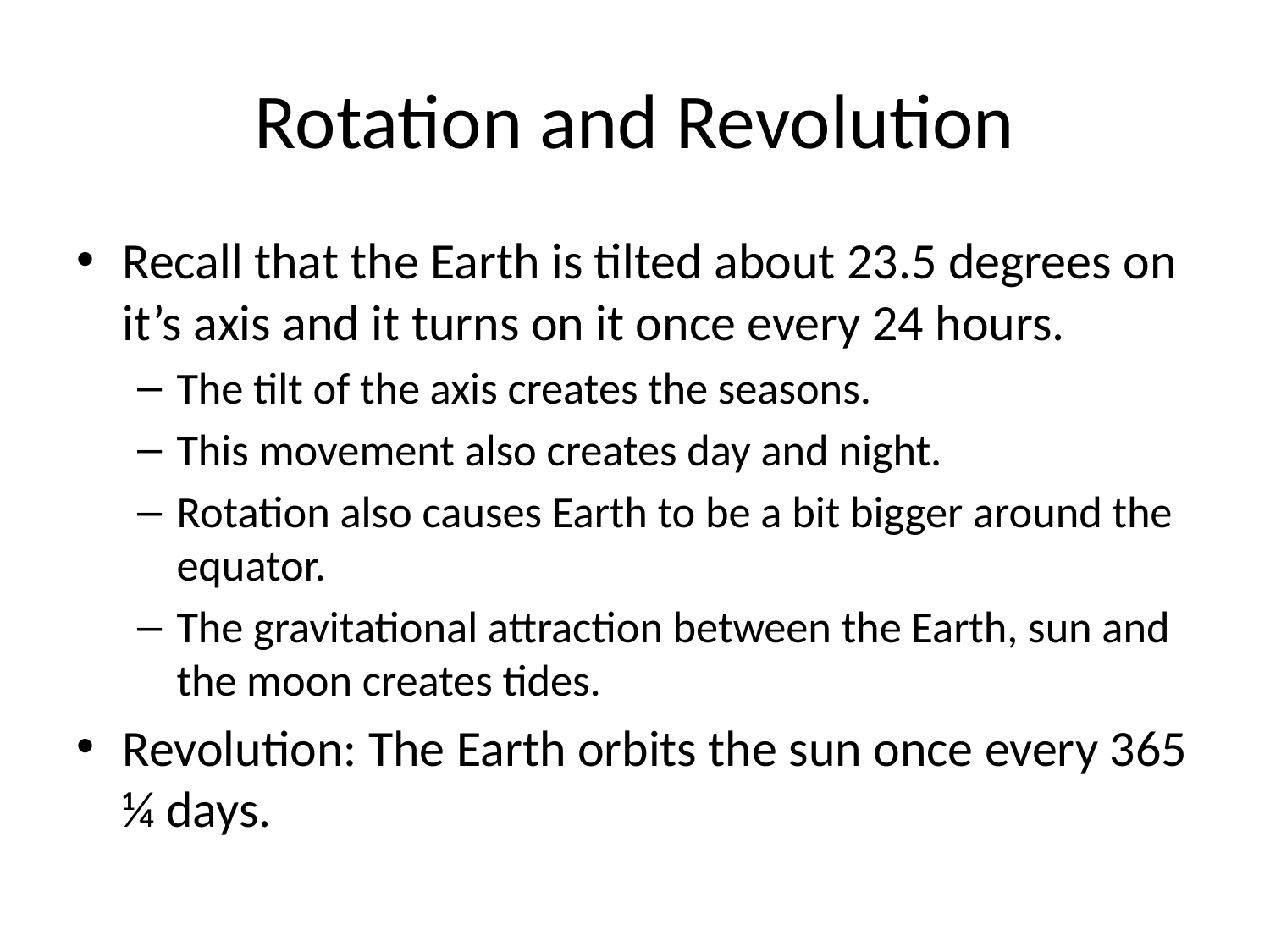

# Rotation and Revolution
Recall that the Earth is tilted about 23.5 degrees on it’s axis and it turns on it once every 24 hours.
The tilt of the axis creates the seasons.
This movement also creates day and night.
Rotation also causes Earth to be a bit bigger around the equator.
The gravitational attraction between the Earth, sun and the moon creates tides.
Revolution: The Earth orbits the sun once every 365 ¼ days.